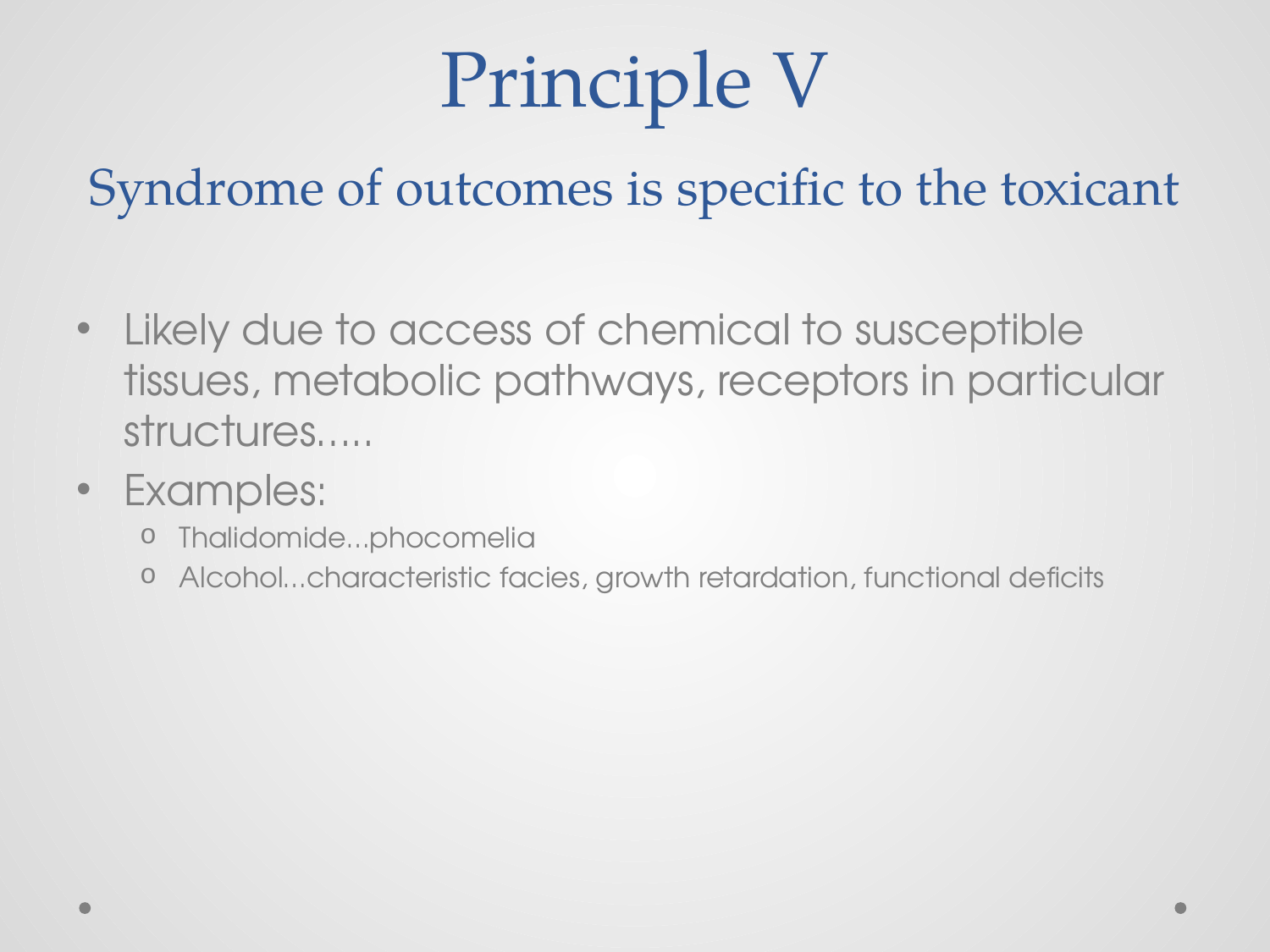

# Principle V Syndrome of outcomes is specific to the toxicant
Likely due to access of chemical to susceptible tissues, metabolic pathways, receptors in particular structures…..
Examples:
Thalidomide…phocomelia
Alcohol…characteristic facies, growth retardation, functional deficits